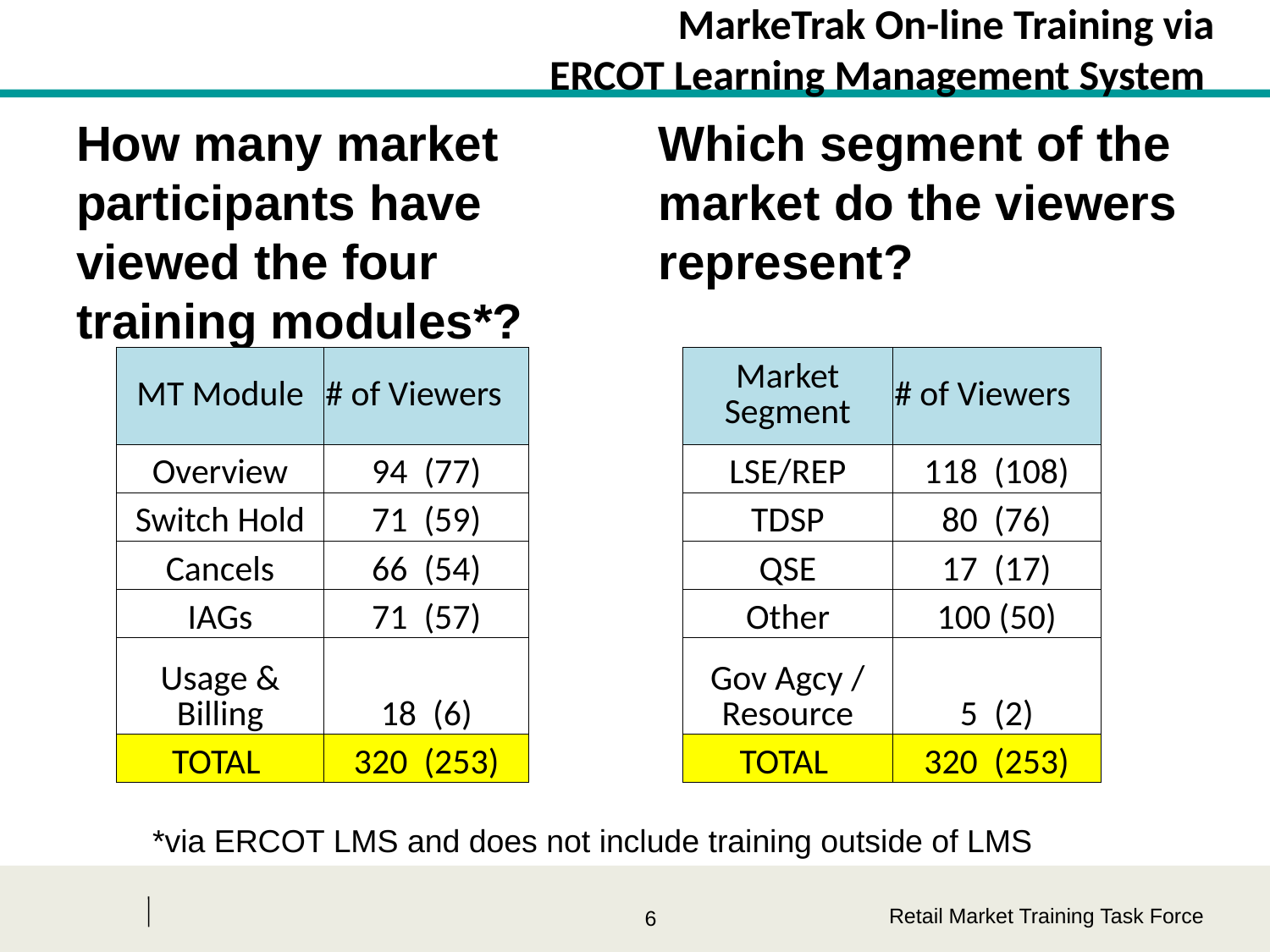

# MarkeTrak On-line Training via ERCOT Learning Management System
How many market participants have viewed the four training modules*?

Which segment of the market do the viewers represent?

| MT Module | # of Viewers |
| --- | --- |
| Overview | 94 (77) |
| Switch Hold | 71 (59) |
| Cancels | 66 (54) |
| IAGs | 71 (57) |
| Usage & Billing | 18 (6) |
| TOTAL | 320 (253) |
| Market Segment | # of Viewers |
| --- | --- |
| LSE/REP | 118 (108) |
| TDSP | 80 (76) |
| QSE | 17 (17) |
| Other | 100 (50) |
| Gov Agcy / Resource | 5 (2) |
| TOTAL | 320 (253) |
*via ERCOT LMS and does not include training outside of LMS

Retail Market Training Task Force